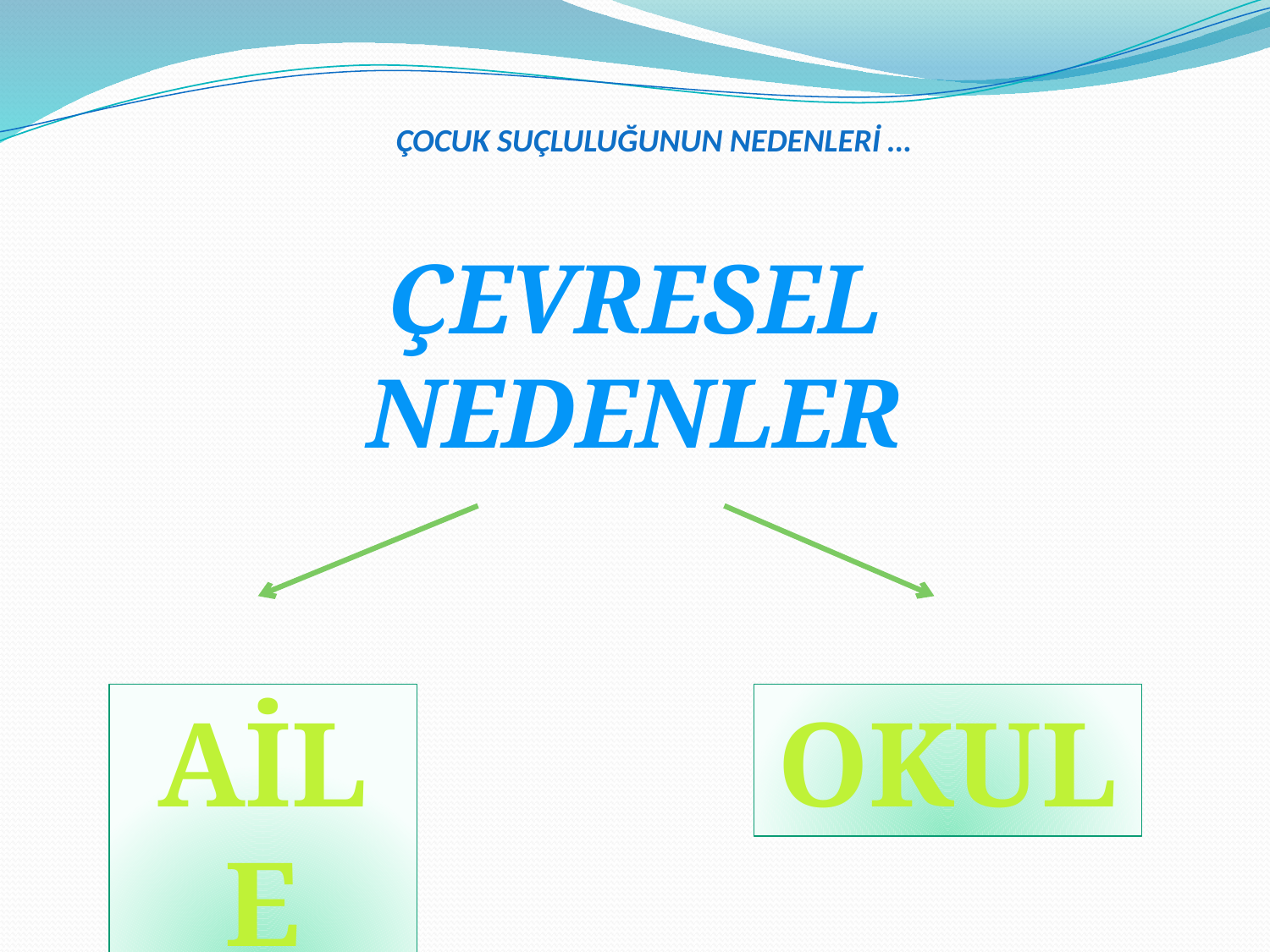

ÇOCUK SUÇLULUĞUNUN NEDENLERİ …
ÇEVRESEL NEDENLER
AİLE
OKUL